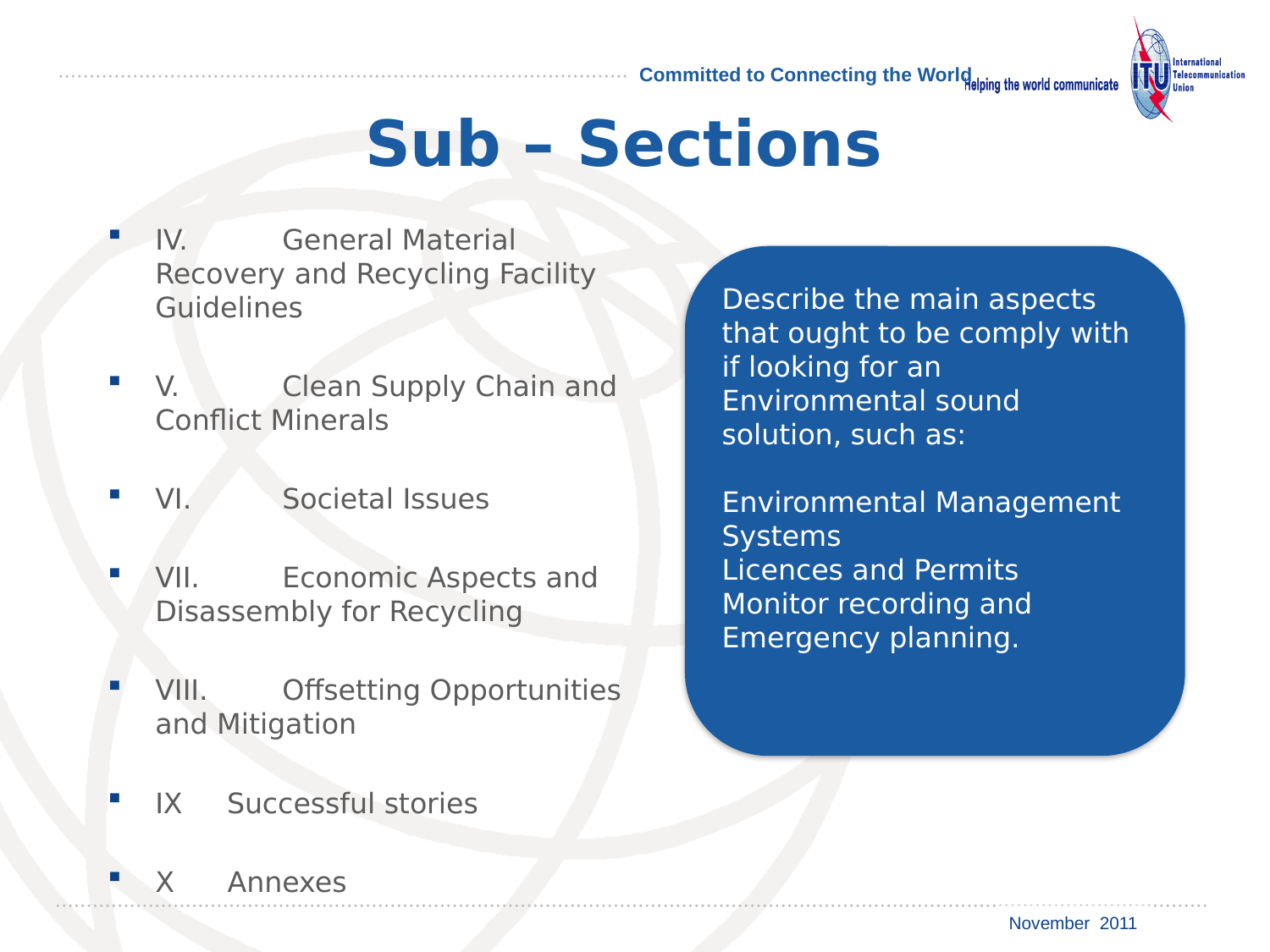

# Sub – Sections

IV.	General Material Recovery and Recycling Facility Guidelines

V.	Clean Supply Chain and Conflict Minerals

VI.	Societal Issues

VII.	Economic Aspects and Disassembly for Recycling

VIII.	Offsetting Opportunities and Mitigation

IX     Successful stories

X      Annexes

Describe the main aspects that ought to be comply with if looking for an Environmental sound solution, such as:

Environmental Management Systems
Licences and Permits
Monitor recording and
Emergency planning.